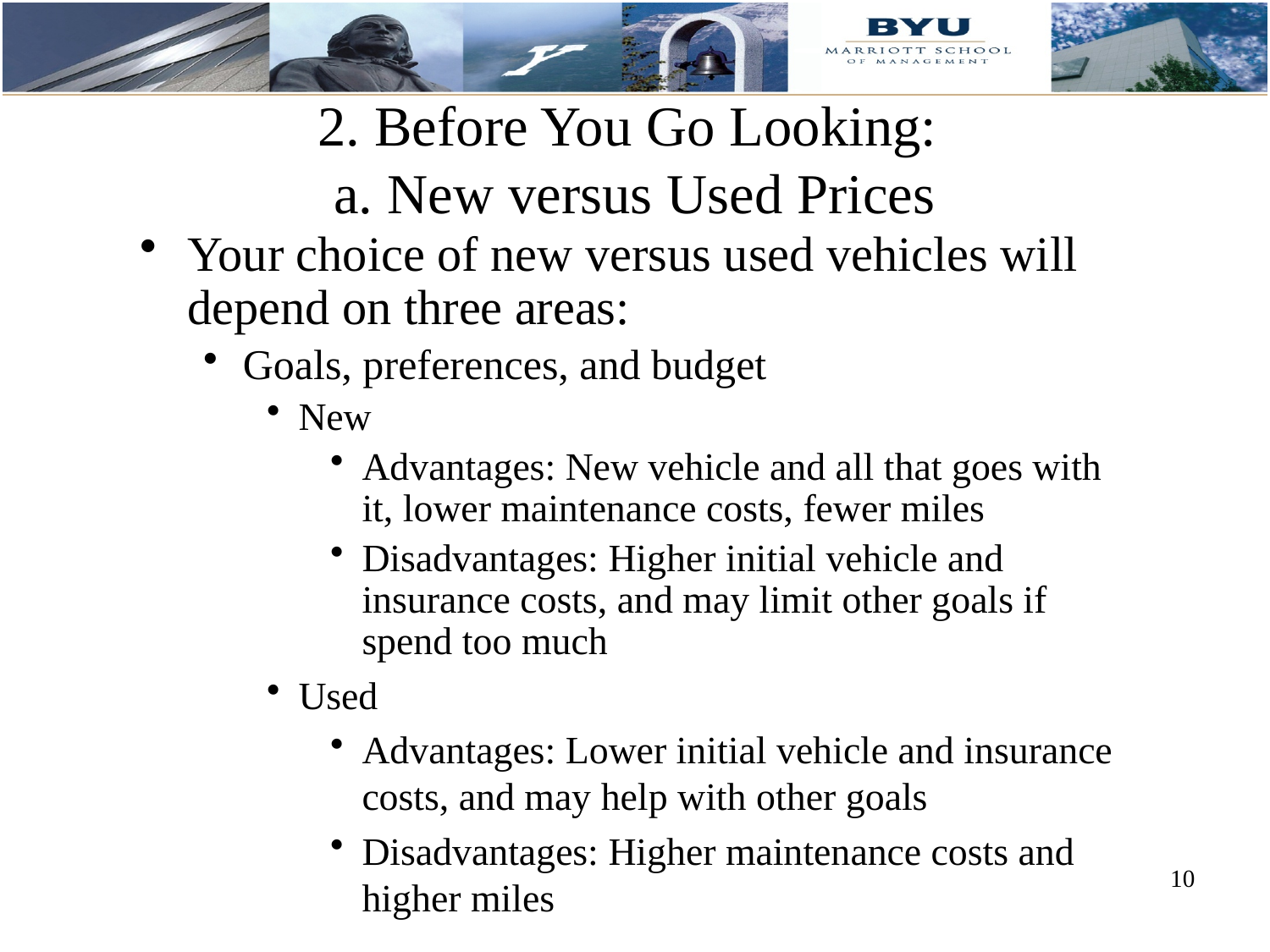

# 2. Before You Go Looking: a. New versus Used Prices
Your choice of new versus used vehicles will depend on three areas:
Goals, preferences, and budget
New
Advantages: New vehicle and all that goes with it, lower maintenance costs, fewer miles
Disadvantages: Higher initial vehicle and insurance costs, and may limit other goals if spend too much
Used
Advantages: Lower initial vehicle and insurance costs, and may help with other goals
Disadvantages: Higher maintenance costs and higher miles